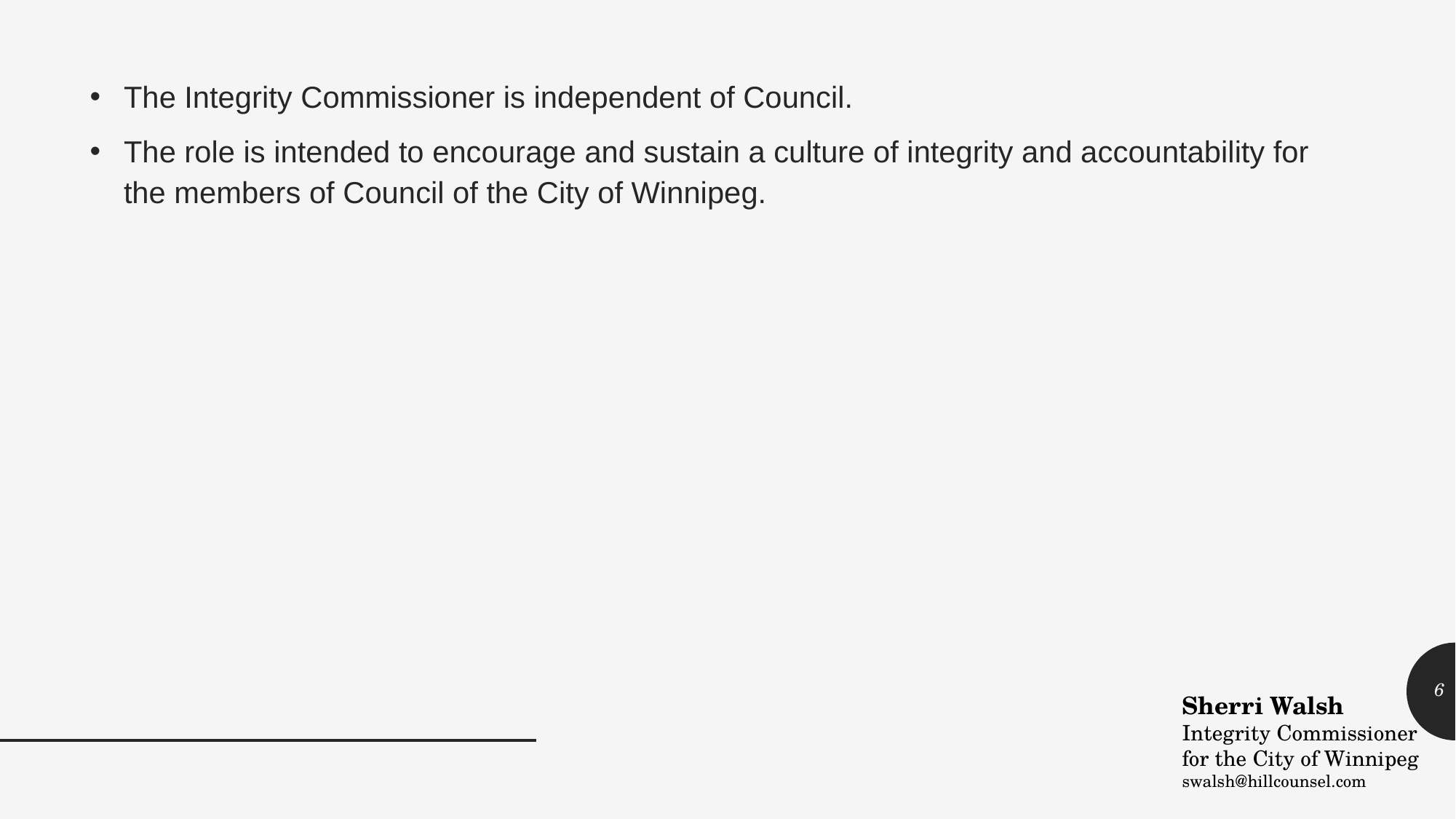

The Integrity Commissioner is independent of Council.
The role is intended to encourage and sustain a culture of integrity and accountability for the members of Council of the City of Winnipeg.

6
Sherri Walsh
Integrity Commissioner
for the City of Winnipeg
swalsh@hillcounsel.com